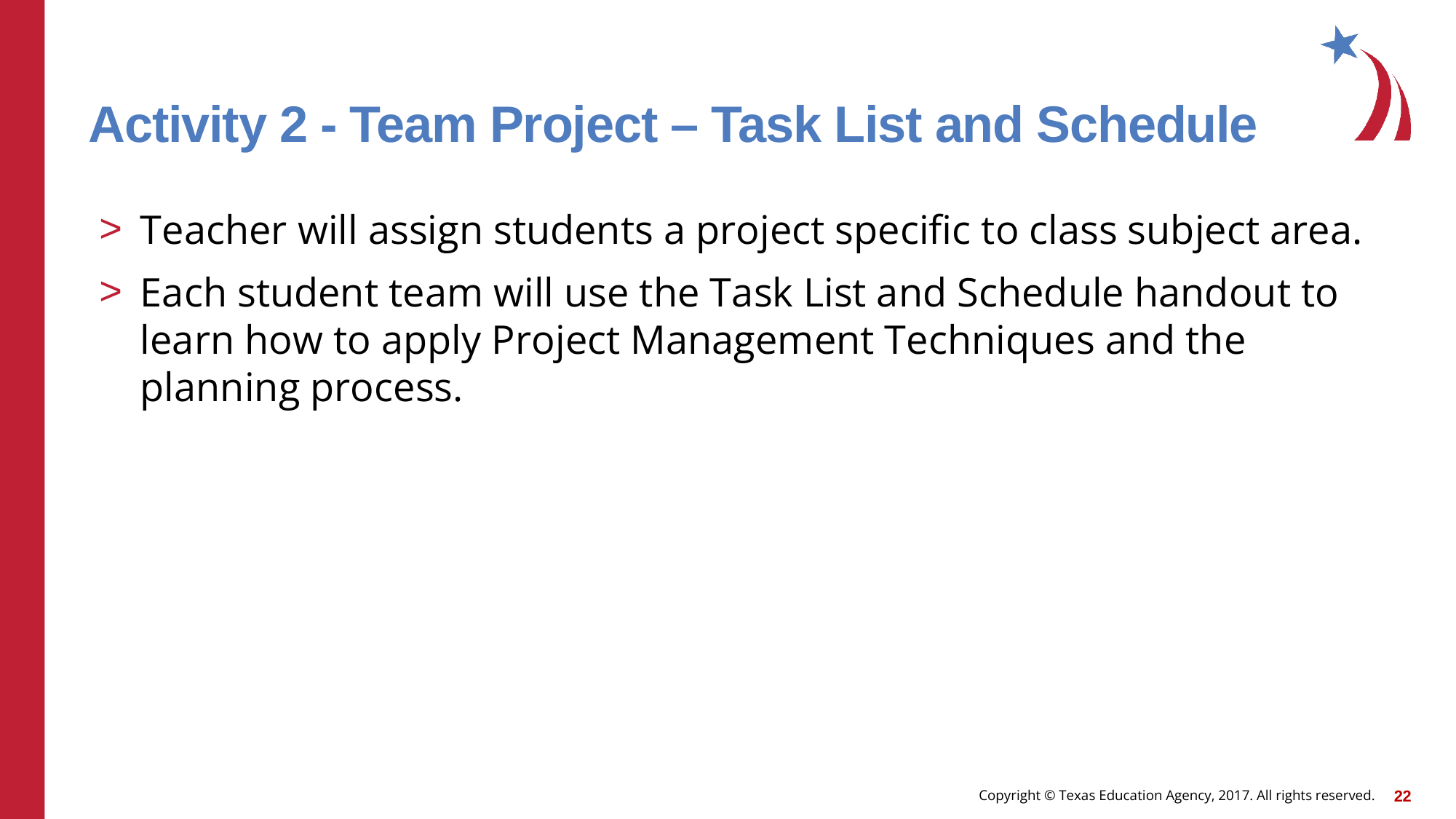

# Activity 2 - Team Project – Task List and Schedule

Teacher will assign students a project specific to class subject area.
Each student team will use the Task List and Schedule handout to learn how to apply Project Management Techniques and the planning process.